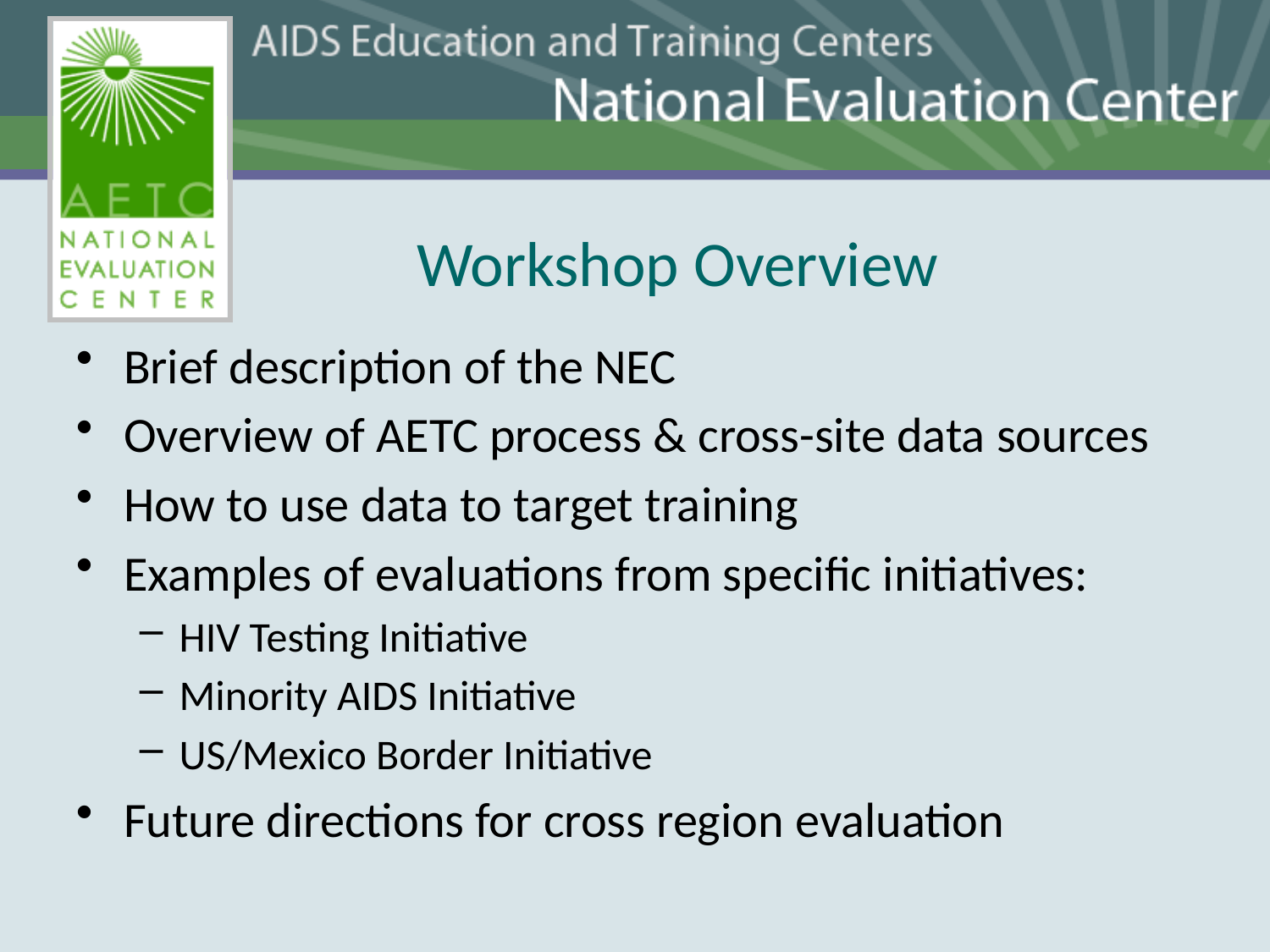

# Workshop Overview
Brief description of the NEC
Overview of AETC process & cross-site data sources
How to use data to target training
Examples of evaluations from specific initiatives:
HIV Testing Initiative
Minority AIDS Initiative
US/Mexico Border Initiative
Future directions for cross region evaluation